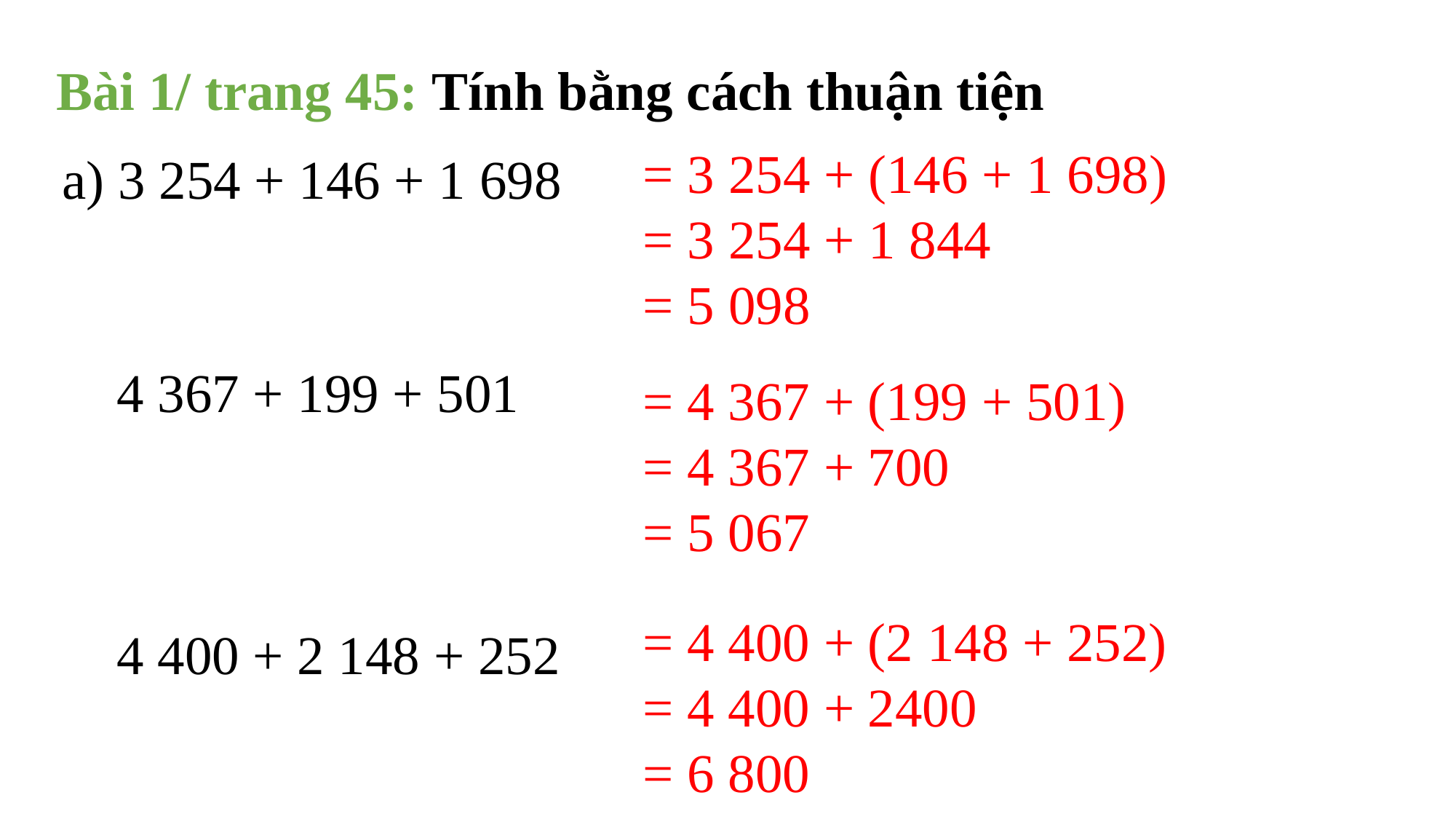

Bài 1/ trang 45: Tính bằng cách thuận tiện
= 3 254 + (146 + 1 698)
= 3 254 + 1 844
= 5 098
a) 3 254 + 146 + 1 698
    4 367 + 199 + 501

    4 400 + 2 148 + 252
= 4 367 + (199 + 501)
= 4 367 + 700
= 5 067
= 4 400 + (2 148 + 252)
= 4 400 + 2400
= 6 800